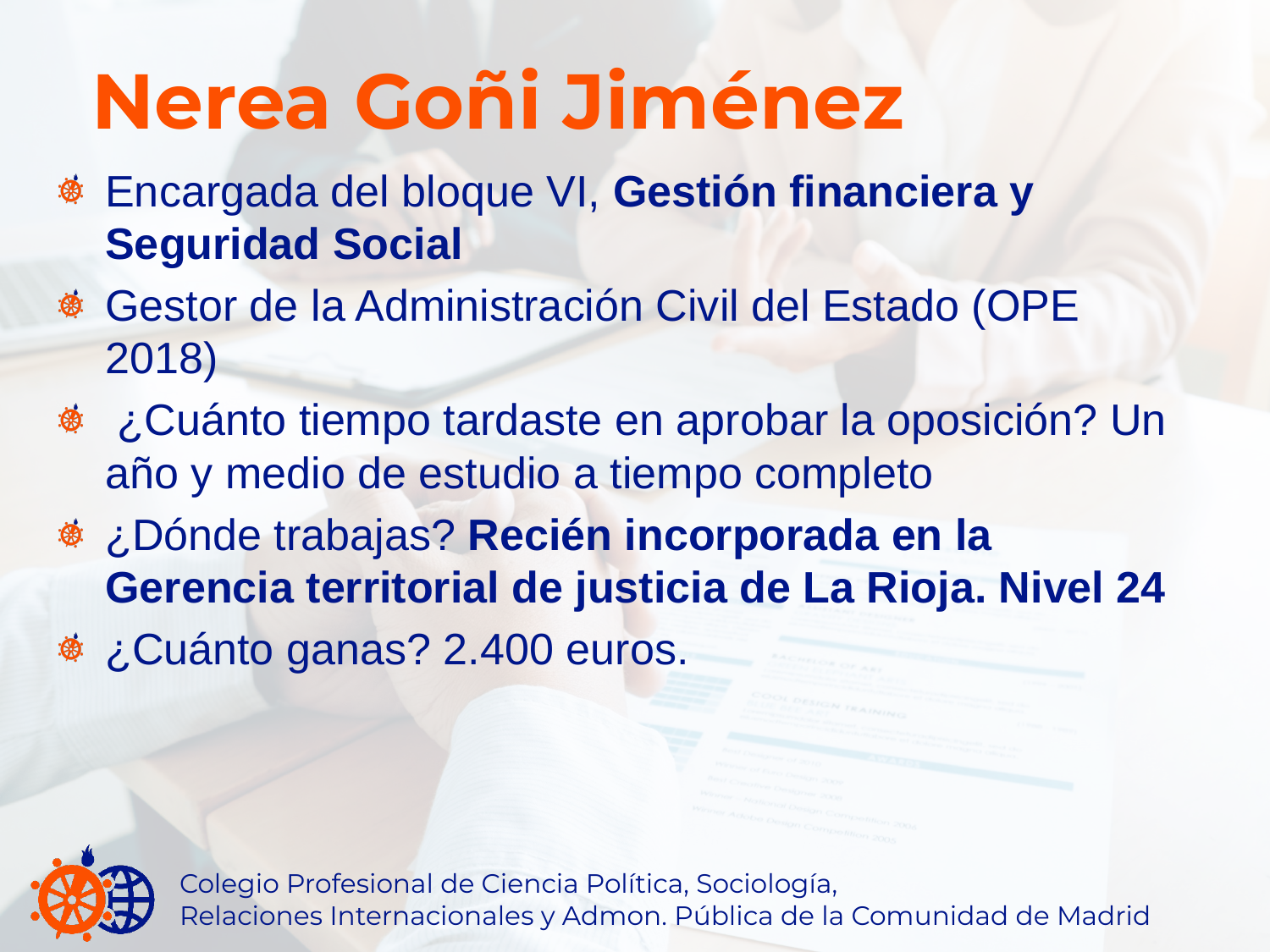

# Nerea Goñi Jiménez
Encargada del bloque VI, Gestión financiera y Seguridad Social
Gestor de la Administración Civil del Estado (OPE 2018)
 ¿Cuánto tiempo tardaste en aprobar la oposición? Un año y medio de estudio a tiempo completo
¿Dónde trabajas? Recién incorporada en la Gerencia territorial de justicia de La Rioja. Nivel 24
¿Cuánto ganas? 2.400 euros.